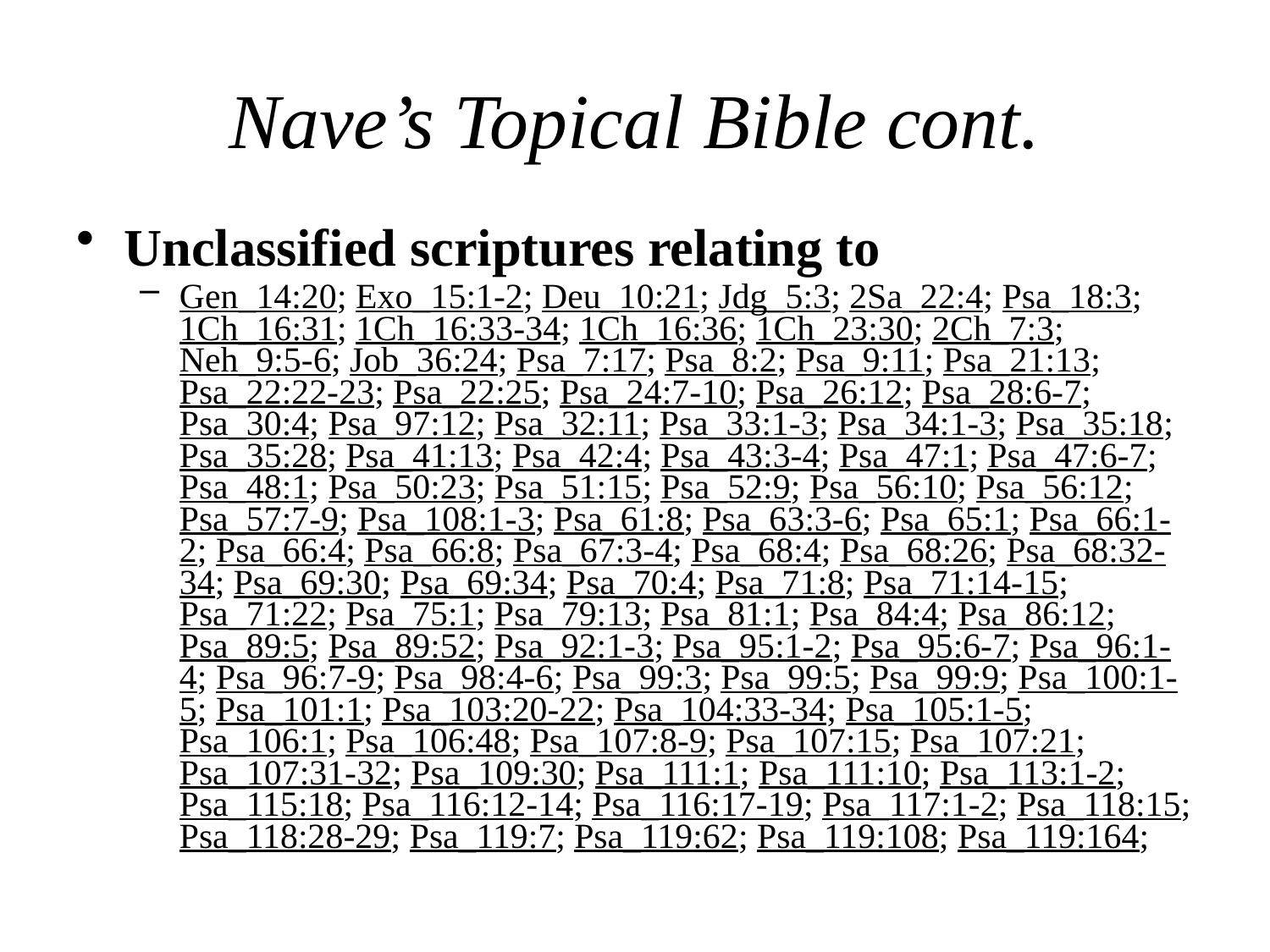

# Nave’s Topical Bible cont.
Unclassified scriptures relating to
Gen_14:20; Exo_15:1-2; Deu_10:21; Jdg_5:3; 2Sa_22:4; Psa_18:3; 1Ch_16:31; 1Ch_16:33-34; 1Ch_16:36; 1Ch_23:30; 2Ch_7:3; Neh_9:5-6; Job_36:24; Psa_7:17; Psa_8:2; Psa_9:11; Psa_21:13; Psa_22:22-23; Psa_22:25; Psa_24:7-10; Psa_26:12; Psa_28:6-7; Psa_30:4; Psa_97:12; Psa_32:11; Psa_33:1-3; Psa_34:1-3; Psa_35:18; Psa_35:28; Psa_41:13; Psa_42:4; Psa_43:3-4; Psa_47:1; Psa_47:6-7; Psa_48:1; Psa_50:23; Psa_51:15; Psa_52:9; Psa_56:10; Psa_56:12; Psa_57:7-9; Psa_108:1-3; Psa_61:8; Psa_63:3-6; Psa_65:1; Psa_66:1-2; Psa_66:4; Psa_66:8; Psa_67:3-4; Psa_68:4; Psa_68:26; Psa_68:32-34; Psa_69:30; Psa_69:34; Psa_70:4; Psa_71:8; Psa_71:14-15; Psa_71:22; Psa_75:1; Psa_79:13; Psa_81:1; Psa_84:4; Psa_86:12; Psa_89:5; Psa_89:52; Psa_92:1-3; Psa_95:1-2; Psa_95:6-7; Psa_96:1-4; Psa_96:7-9; Psa_98:4-6; Psa_99:3; Psa_99:5; Psa_99:9; Psa_100:1-5; Psa_101:1; Psa_103:20-22; Psa_104:33-34; Psa_105:1-5; Psa_106:1; Psa_106:48; Psa_107:8-9; Psa_107:15; Psa_107:21; Psa_107:31-32; Psa_109:30; Psa_111:1; Psa_111:10; Psa_113:1-2; Psa_115:18; Psa_116:12-14; Psa_116:17-19; Psa_117:1-2; Psa_118:15; Psa_118:28-29; Psa_119:7; Psa_119:62; Psa_119:108; Psa_119:164;